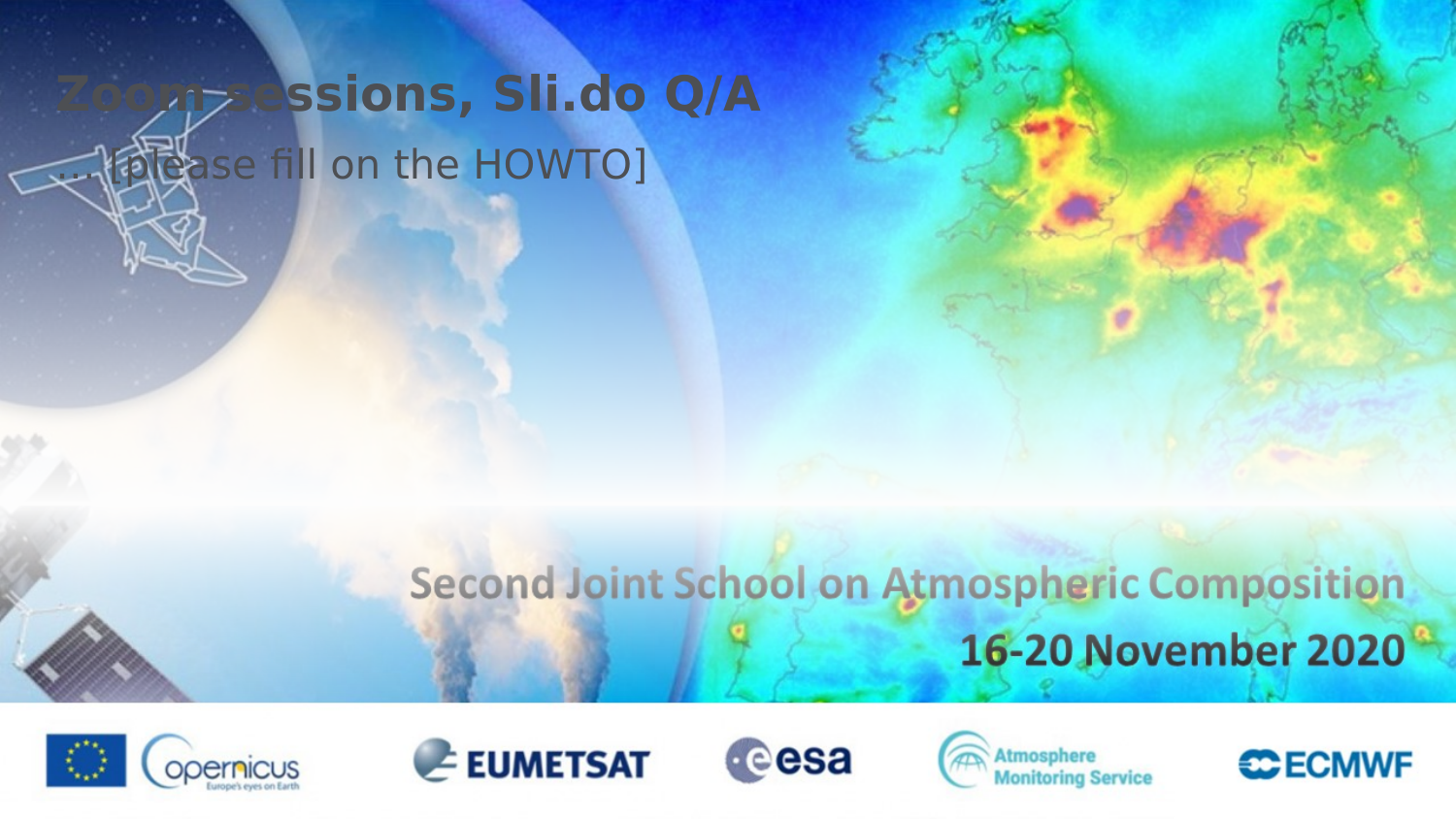

Zoom sessions, Sli.do Q/A
… [please fill on the HOWTO]